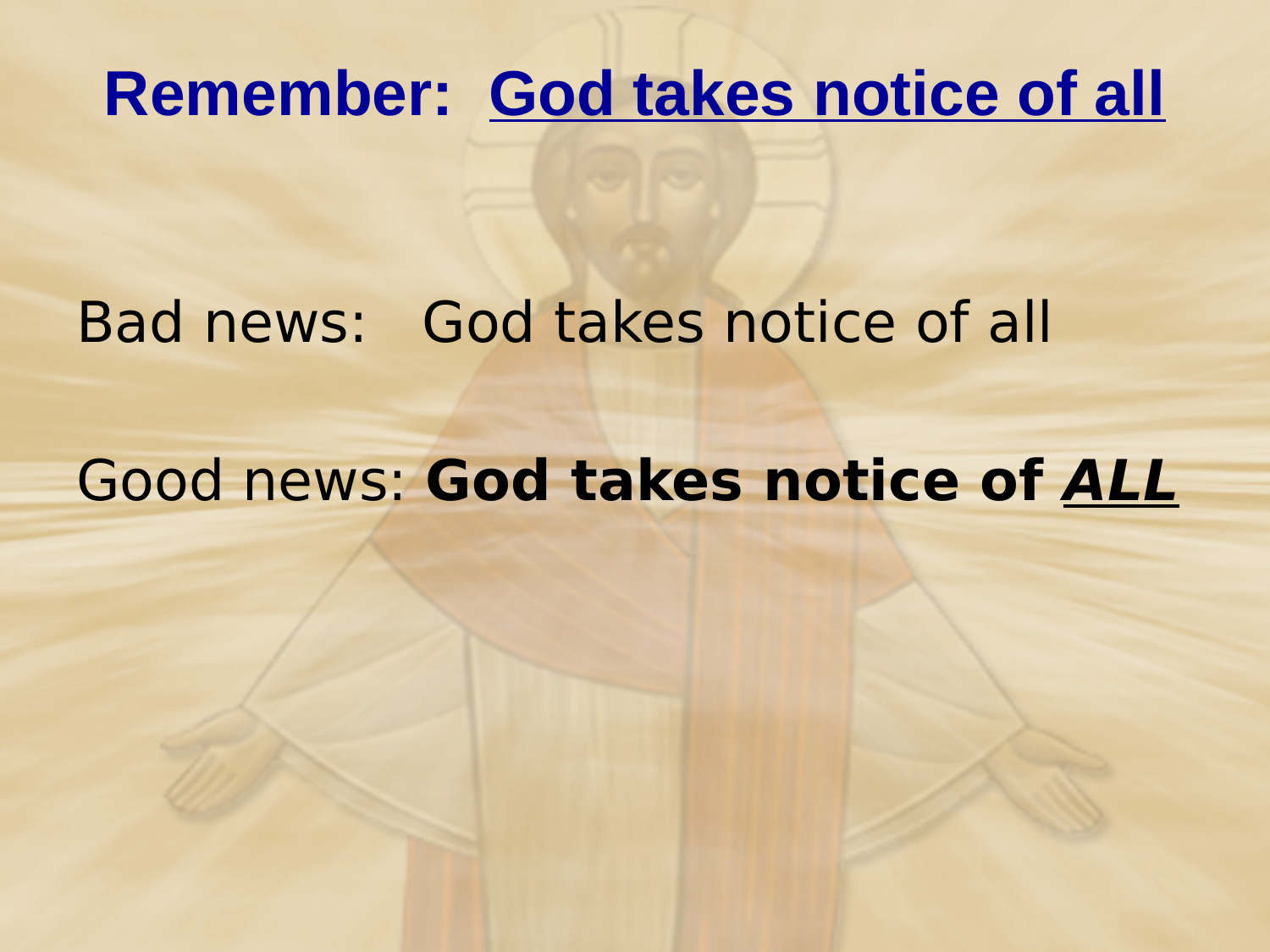

# Remember:  God takes notice of all

Bad news:   God takes notice of all

Good news: God takes notice of ALL